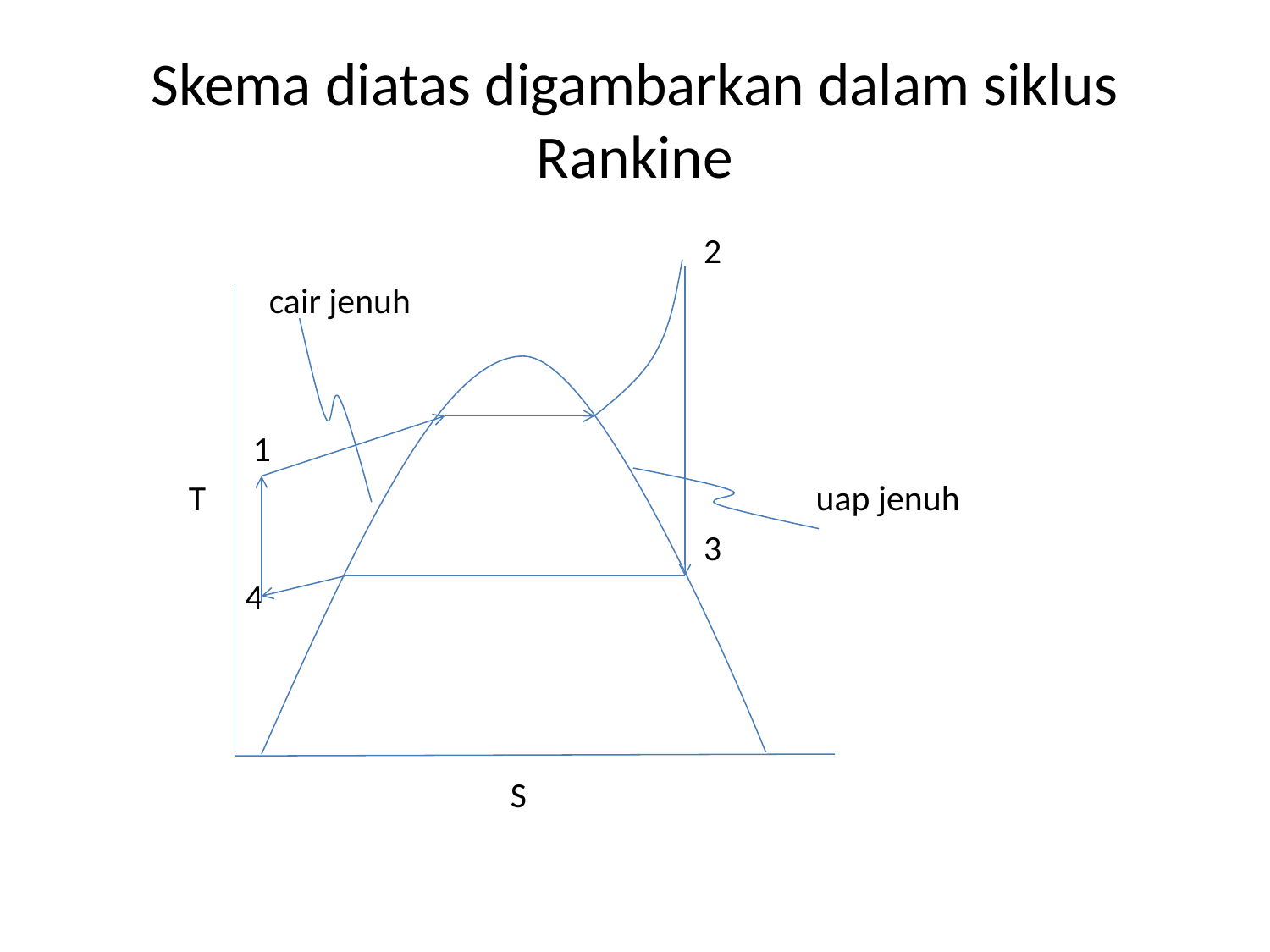

# Skema diatas digambarkan dalam siklus Rankine
                                                                              2
                        cair jenuh

                      1
              T                                                                            uap jenuh
                                                                              3
                     4

                                                      S